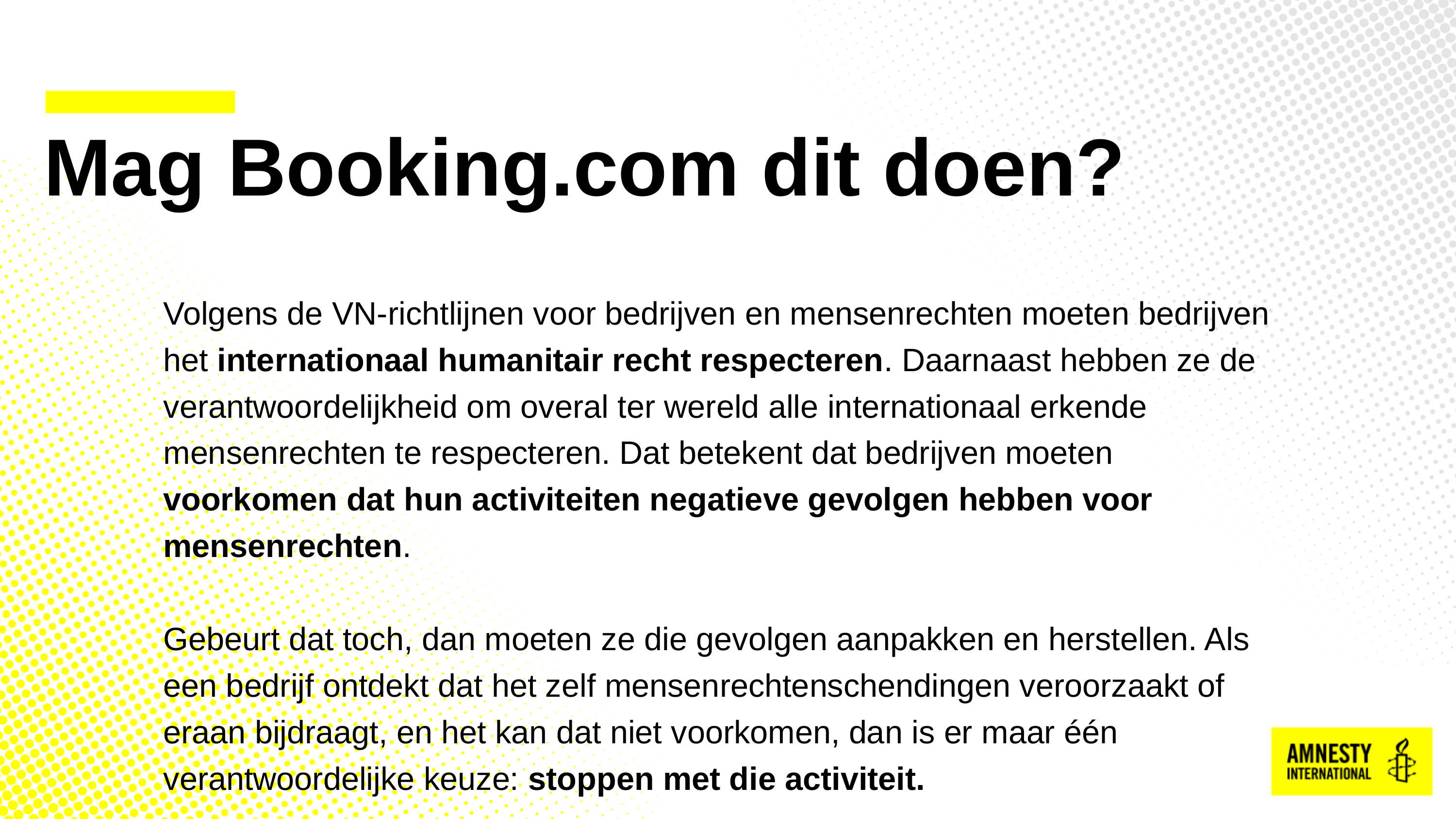

#
Mag Booking.com dit doen?
Volgens de VN-richtlijnen voor bedrijven en mensenrechten moeten bedrijven het internationaal humanitair recht respecteren. Daarnaast hebben ze de verantwoordelijkheid om overal ter wereld alle internationaal erkende mensenrechten te respecteren. Dat betekent dat bedrijven moeten voorkomen dat hun activiteiten negatieve gevolgen hebben voor mensenrechten.

Gebeurt dat toch, dan moeten ze die gevolgen aanpakken en herstellen. Als een bedrijf ontdekt dat het zelf mensenrechtenschendingen veroorzaakt of eraan bijdraagt, en het kan dat niet voorkomen, dan is er maar één verantwoordelijke keuze: stoppen met die activiteit.